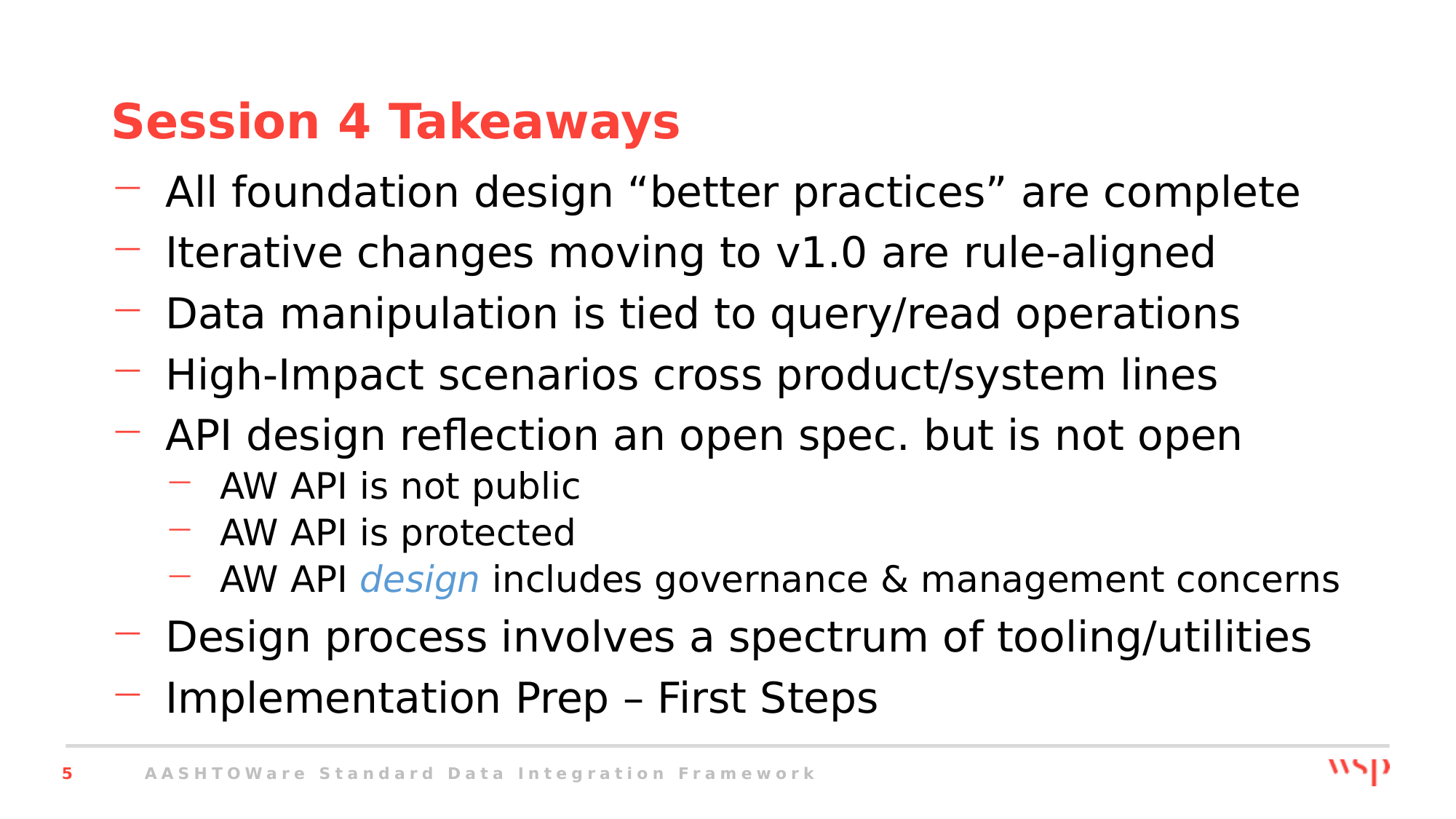

# Session 4 Takeaways
All foundation design “better practices” are complete
Iterative changes moving to v1.0 are rule-aligned
Data manipulation is tied to query/read operations
High-Impact scenarios cross product/system lines
API design reflection an open spec. but is not open
AW API is not public
AW API is protected
AW API design includes governance & management concerns
Design process involves a spectrum of tooling/utilities
Implementation Prep – First Steps